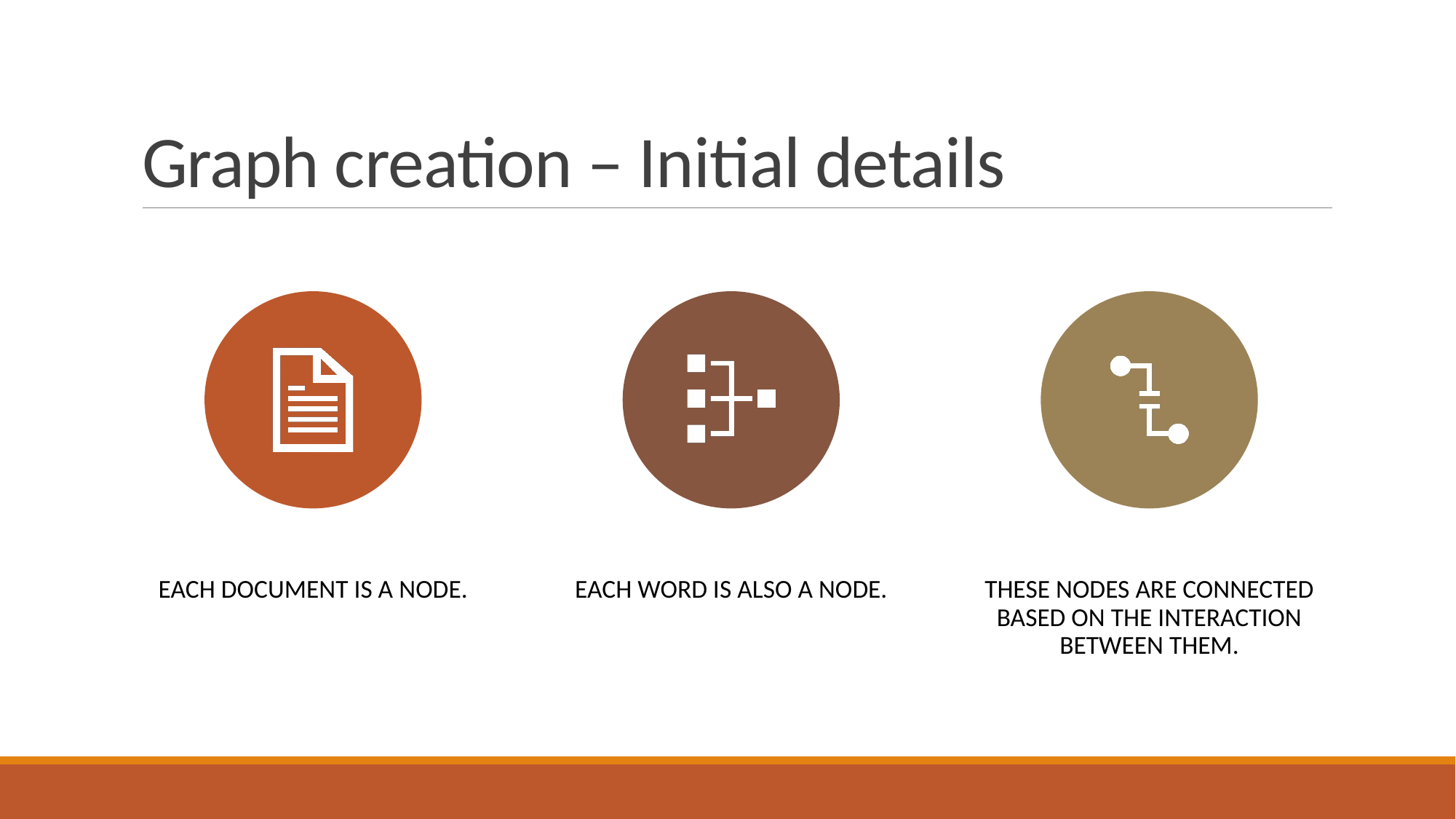

# Graph creation – Initial details
Each document is a node.
Each word is also a node.
These nodes are connected based on the interaction between them.